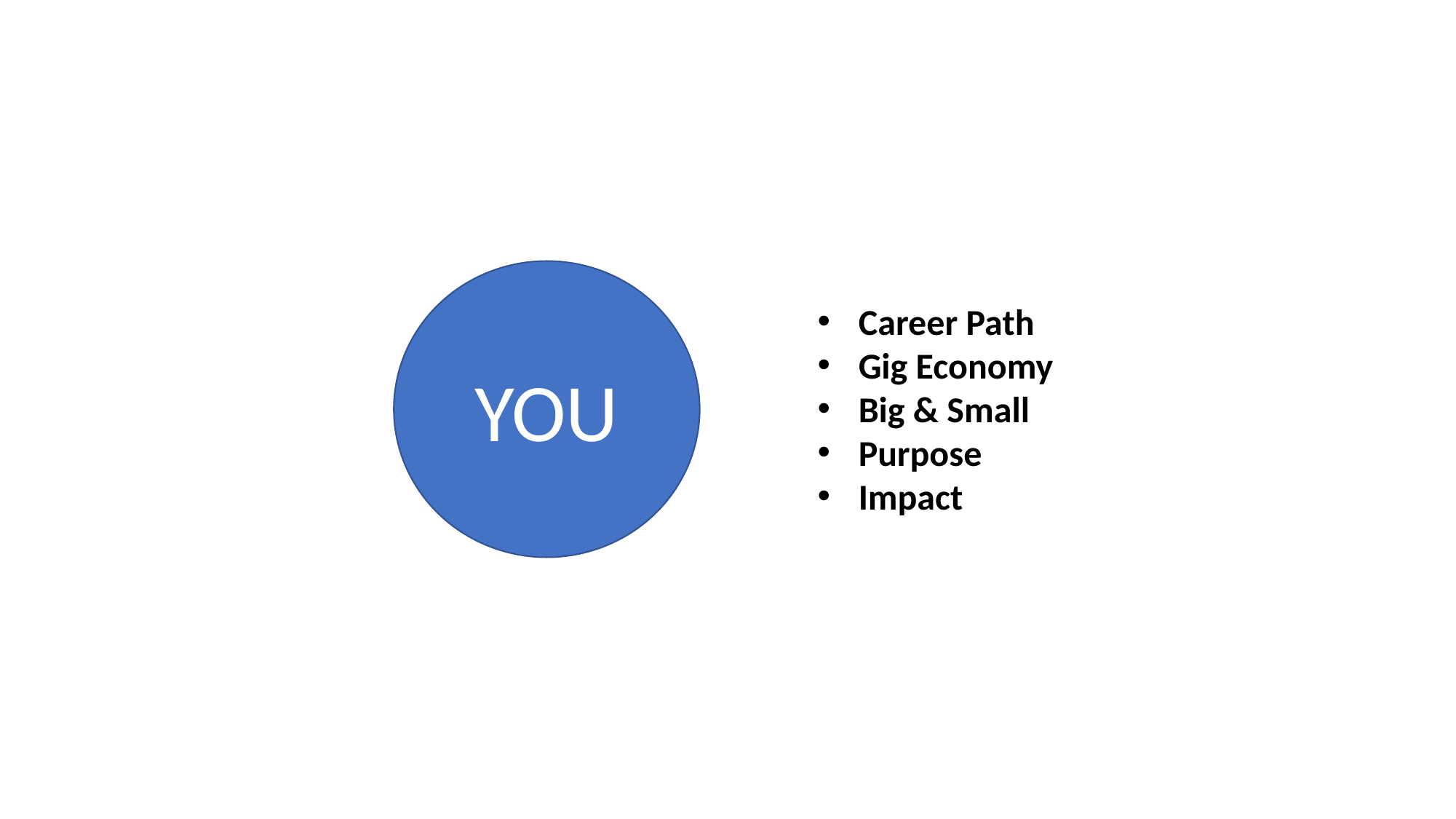

YOU
Career Path
Gig Economy
Big & Small
Purpose
Impact